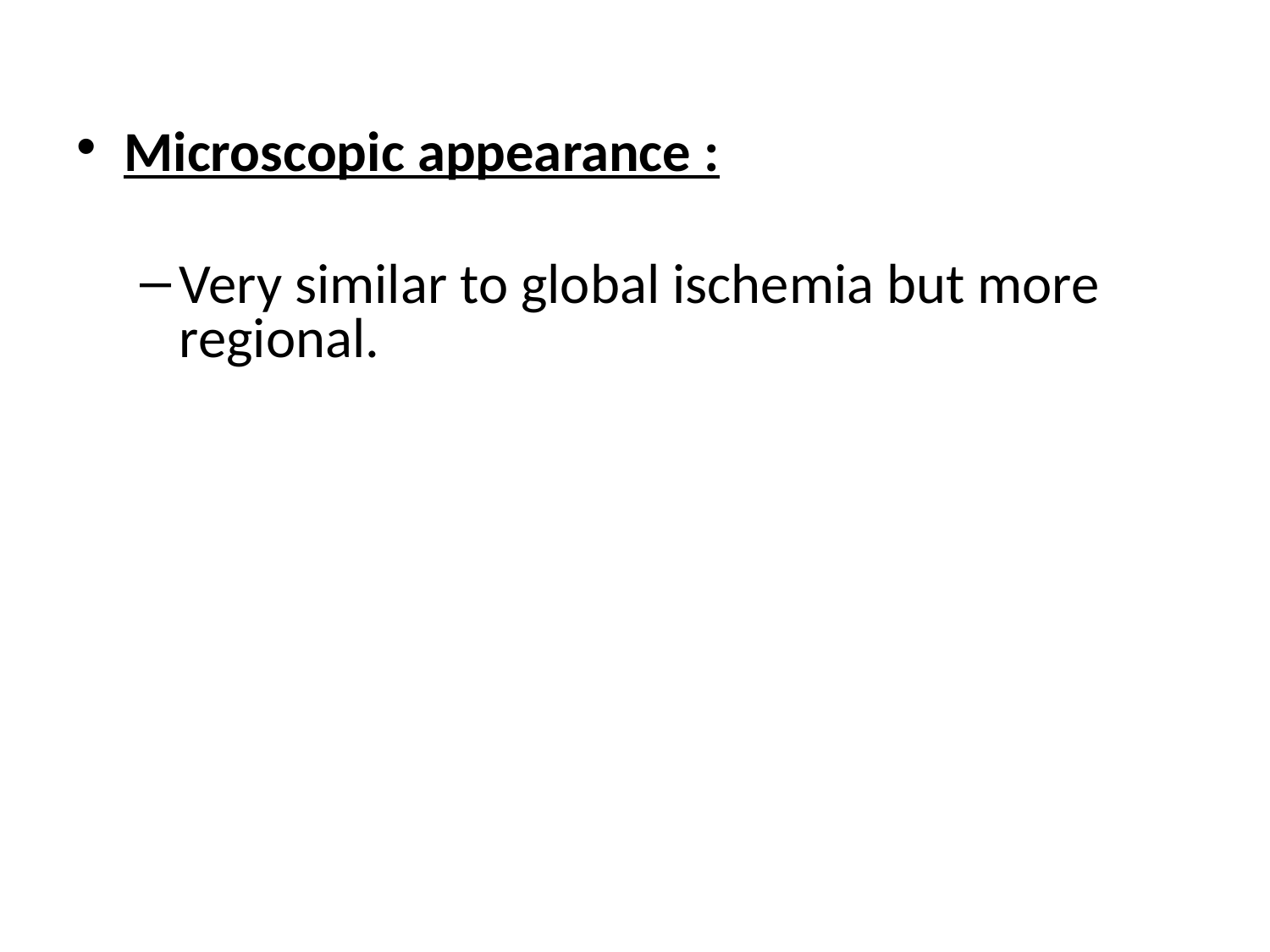

Microscopic appearance :

Very similar to global ischemia but more regional.